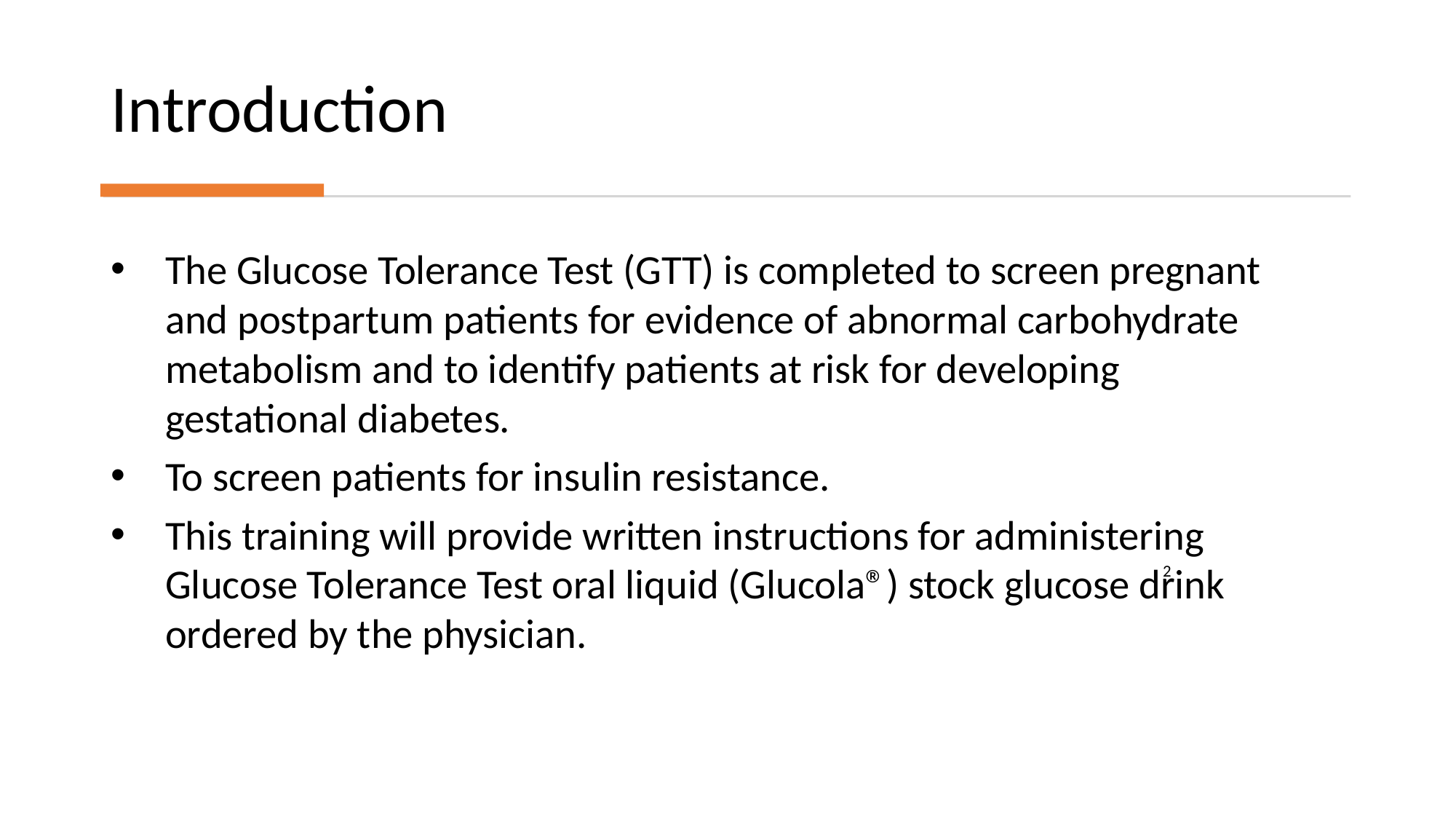

# Introduction

The Glucose Tolerance Test (GTT) is completed to screen pregnant and postpartum patients for evidence of abnormal carbohydrate metabolism and to identify patients at risk for developing gestational diabetes.
To screen patients for insulin resistance.
This training will provide written instructions for administering Glucose Tolerance Test oral liquid (Glucola®) stock glucose drink ordered by the physician.

2